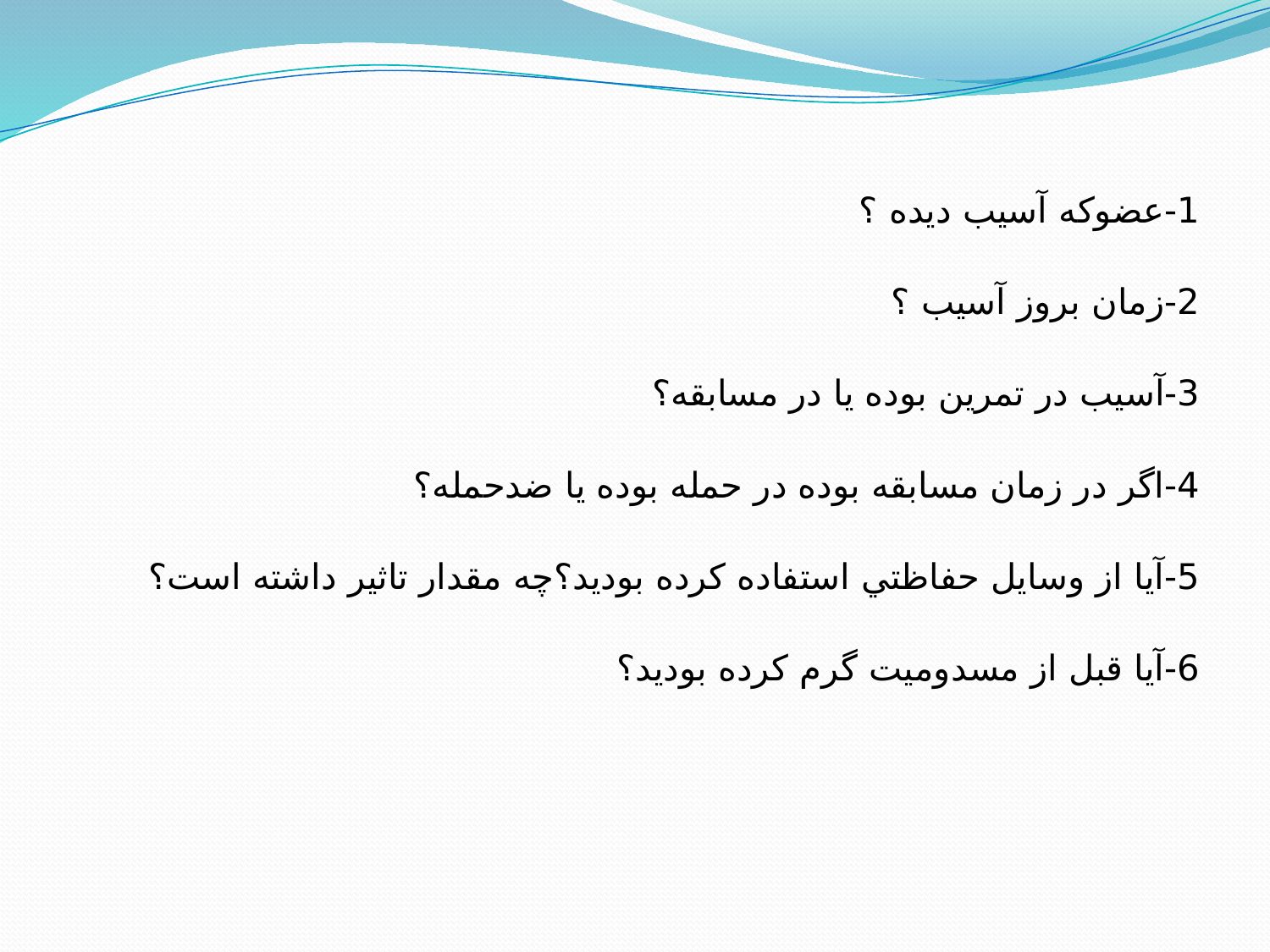

1-عضوكه آسيب ديده ؟
2-زمان بروز آسيب ؟
3-آسيب در تمرين بوده يا در مسابقه؟
4-اگر در زمان مسابقه بوده در حمله بوده يا ضدحمله؟
5-آيا از وسايل حفاظتي استفاده كرده بوديد؟چه مقدار تاثير داشته است؟
6-آيا قبل از مسدوميت گرم كرده بوديد؟